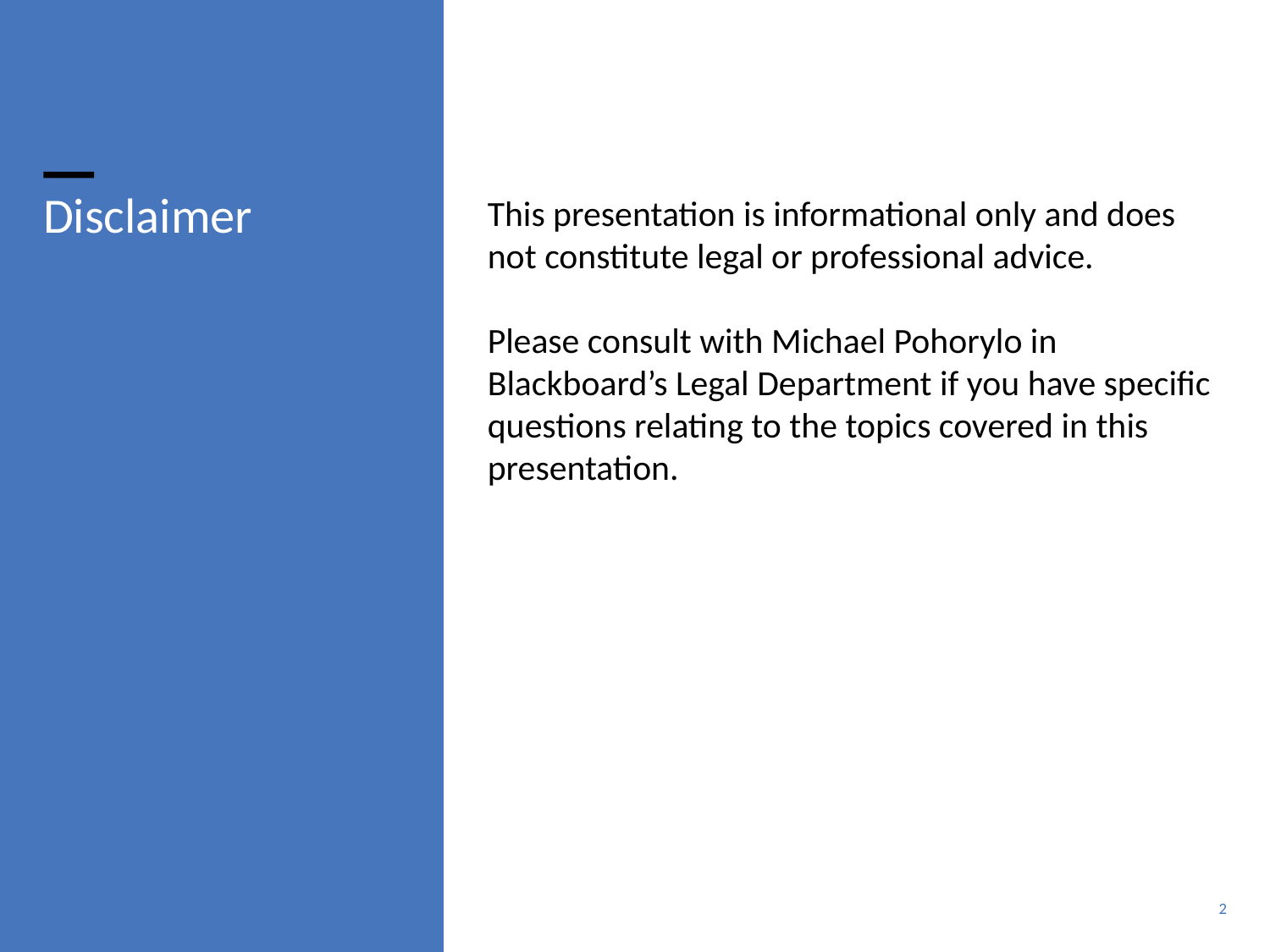

# Disclaimer
This presentation is informational only and does not constitute legal or professional advice.
Please consult with Michael Pohorylo in Blackboard’s Legal Department if you have specific questions relating to the topics covered in this presentation.